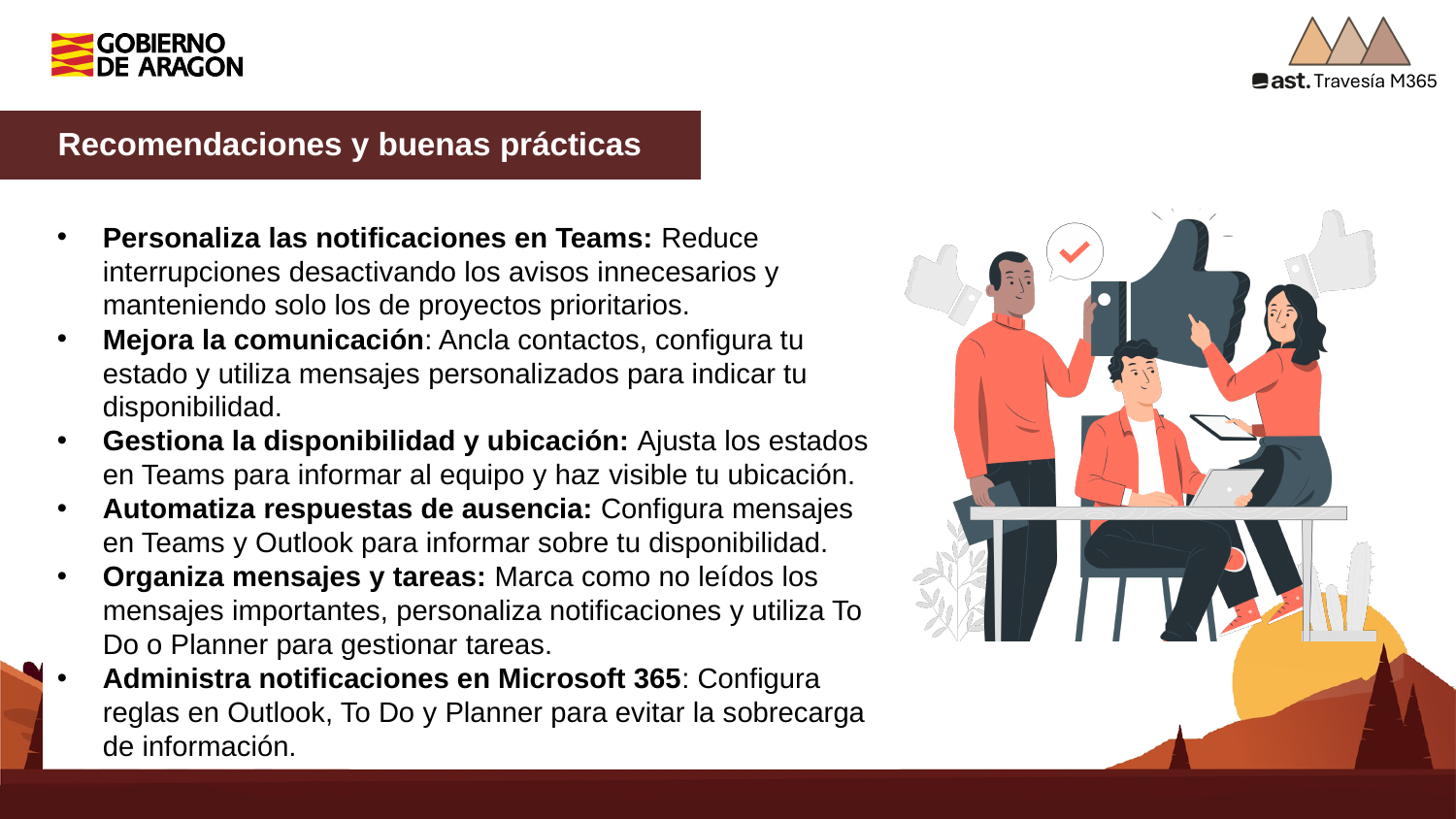

Recomendaciones y buenas prácticas
Personaliza las notificaciones en Teams: Reduce interrupciones desactivando los avisos innecesarios y manteniendo solo los de proyectos prioritarios.
Mejora la comunicación: Ancla contactos, configura tu estado y utiliza mensajes personalizados para indicar tu disponibilidad.
Gestiona la disponibilidad y ubicación: Ajusta los estados en Teams para informar al equipo y haz visible tu ubicación.
Automatiza respuestas de ausencia: Configura mensajes en Teams y Outlook para informar sobre tu disponibilidad.
Organiza mensajes y tareas: Marca como no leídos los mensajes importantes, personaliza notificaciones y utiliza To Do o Planner para gestionar tareas.
Administra notificaciones en Microsoft 365: Configura reglas en Outlook, To Do y Planner para evitar la sobrecarga de información.